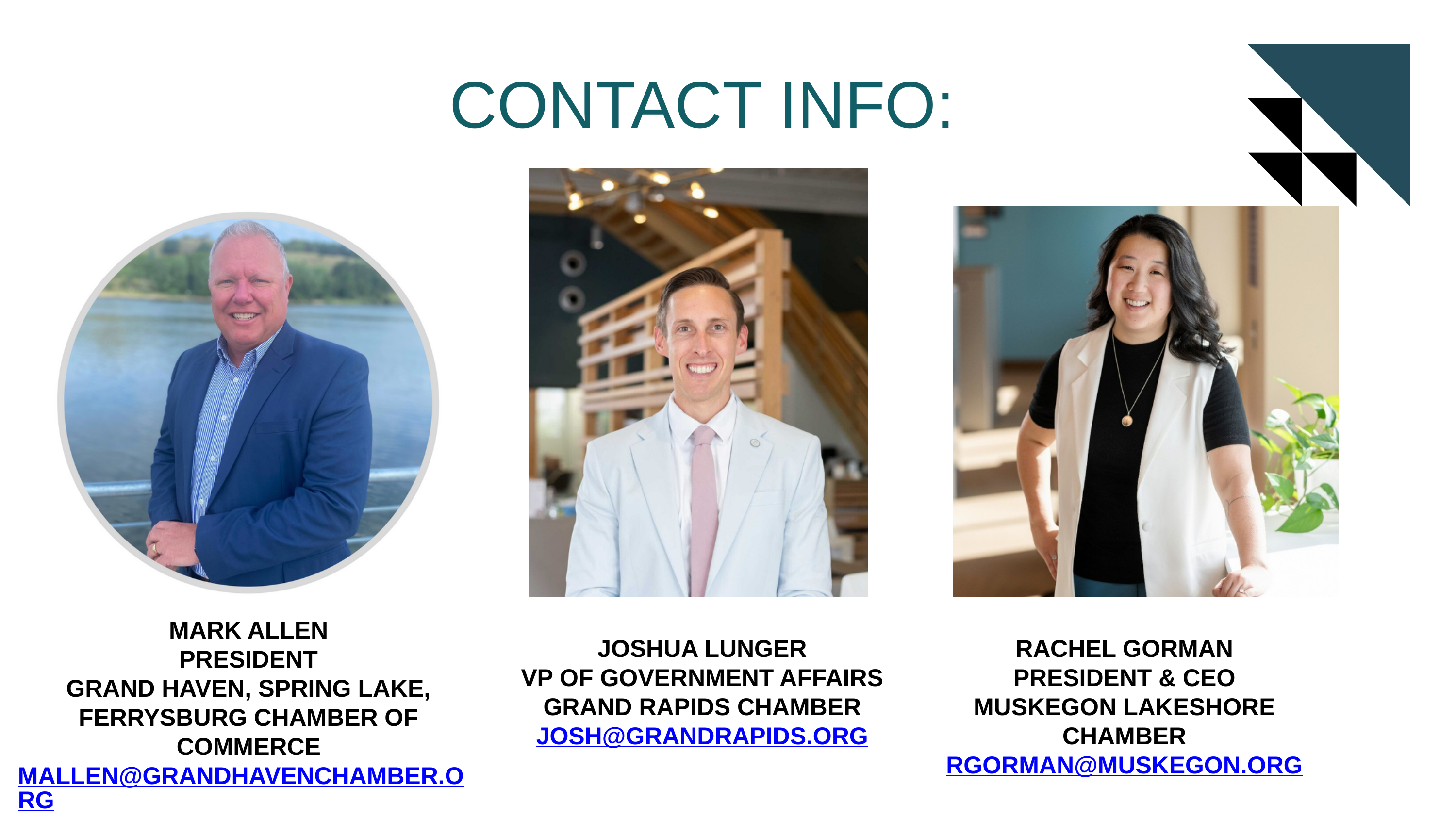

CONTACT INFO:

MARK ALLEN
PRESIDENT
GRAND HAVEN, SPRING LAKE, FERRYSBURG CHAMBER OF COMMERCE
MALLEN@GRANDHAVENCHAMBER.ORG

JOSHUA LUNGER
VP OF GOVERNMENT AFFAIRS
GRAND RAPIDS CHAMBER
JOSH@GRANDRAPIDS.ORG

RACHEL GORMAN
PRESIDENT & CEO
MUSKEGON LAKESHORE CHAMBER
RGORMAN@MUSKEGON.ORG